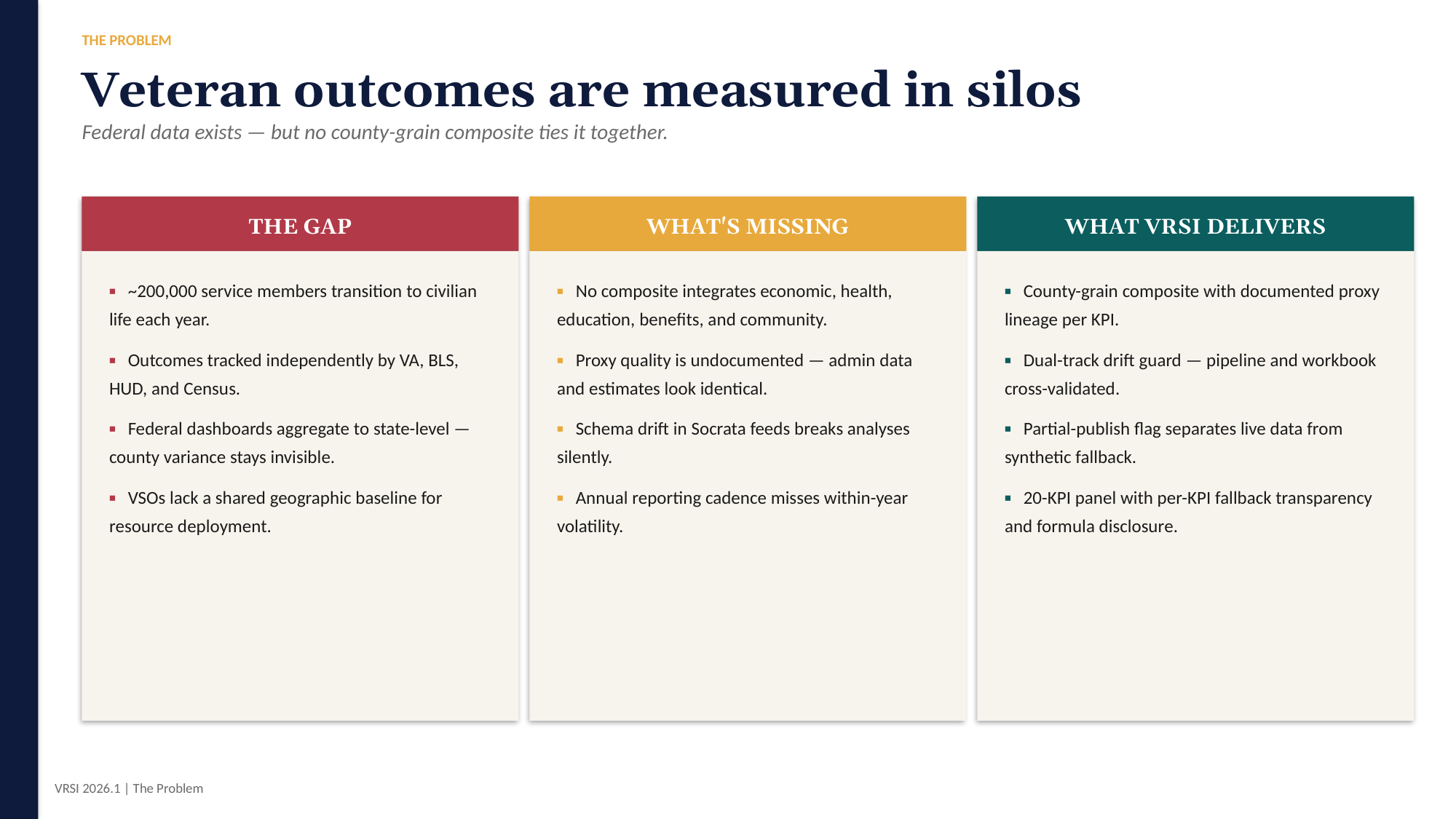

THE PROBLEM
Veteran outcomes are measured in silos
Federal data exists — but no county-grain composite ties it together.

THE GAP

WHAT'S MISSING

WHAT VRSI DELIVERS

▪   ~200,000 service members transition to civilian life each year.
▪   Outcomes tracked independently by VA, BLS, HUD, and Census.
▪   Federal dashboards aggregate to state-level — county variance stays invisible.
▪   VSOs lack a shared geographic baseline for resource deployment.
▪   No composite integrates economic, health, education, benefits, and community.
▪   Proxy quality is undocumented — admin data and estimates look identical.
▪   Schema drift in Socrata feeds breaks analyses silently.
▪   Annual reporting cadence misses within-year volatility.
▪   County-grain composite with documented proxy lineage per KPI.
▪   Dual-track drift guard — pipeline and workbook cross-validated.
▪   Partial-publish flag separates live data from synthetic fallback.
▪   20-KPI panel with per-KPI fallback transparency and formula disclosure.
VRSI 2026.1 | The Problem